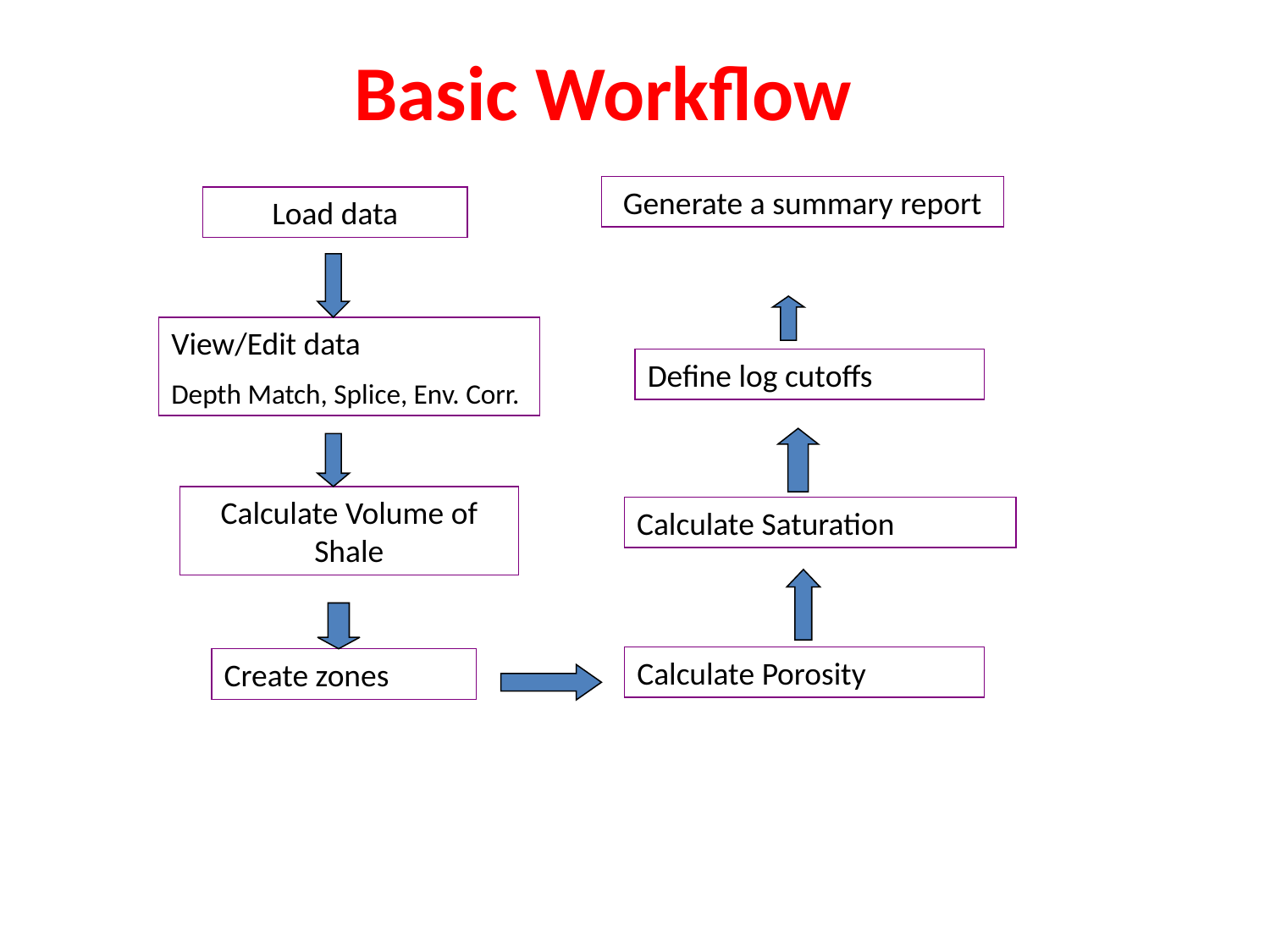

# Basic Workflow
Generate a summary report
Load data

View/Edit data
Depth Match, Splice, Env. Corr.
Define log cutoffs

Calculate Volume of Shale
Calculate Saturation

Calculate Porosity
Create zones